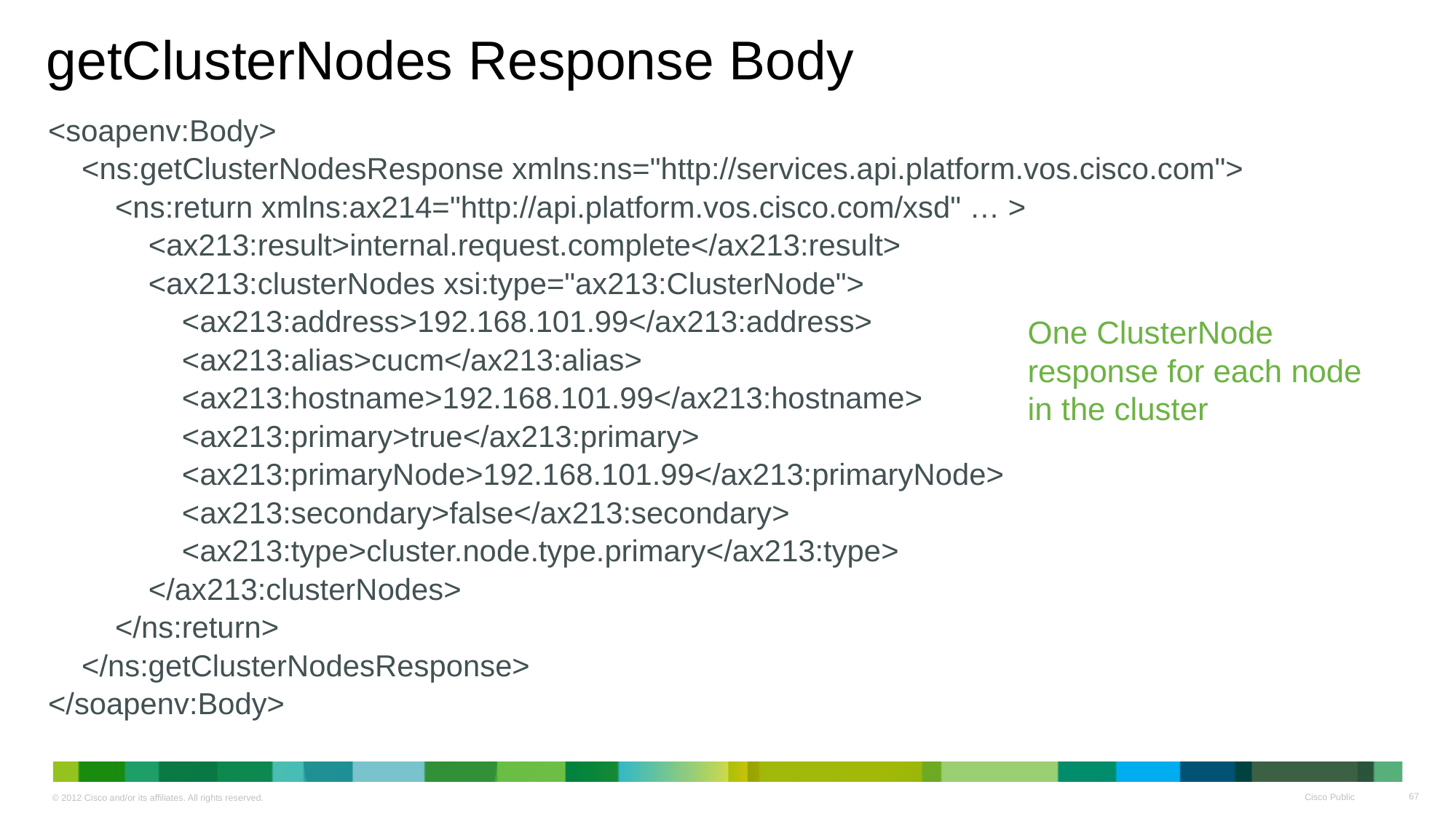

# getClusterNodes Response Body
<soapenv:Body>
    <ns:getClusterNodesResponse xmlns:ns="http://services.api.platform.vos.cisco.com">
        <ns:return xmlns:ax214="http://api.platform.vos.cisco.com/xsd" … >
            <ax213:result>internal.request.complete</ax213:result>
            <ax213:clusterNodes xsi:type="ax213:ClusterNode">
                <ax213:address>192.168.101.99</ax213:address>
                <ax213:alias>cucm</ax213:alias>
                <ax213:hostname>192.168.101.99</ax213:hostname>
                <ax213:primary>true</ax213:primary>
                <ax213:primaryNode>192.168.101.99</ax213:primaryNode>
                <ax213:secondary>false</ax213:secondary>
                <ax213:type>cluster.node.type.primary</ax213:type>
            </ax213:clusterNodes>
        </ns:return>
    </ns:getClusterNodesResponse>
</soapenv:Body>
One ClusterNode response for each node in the cluster